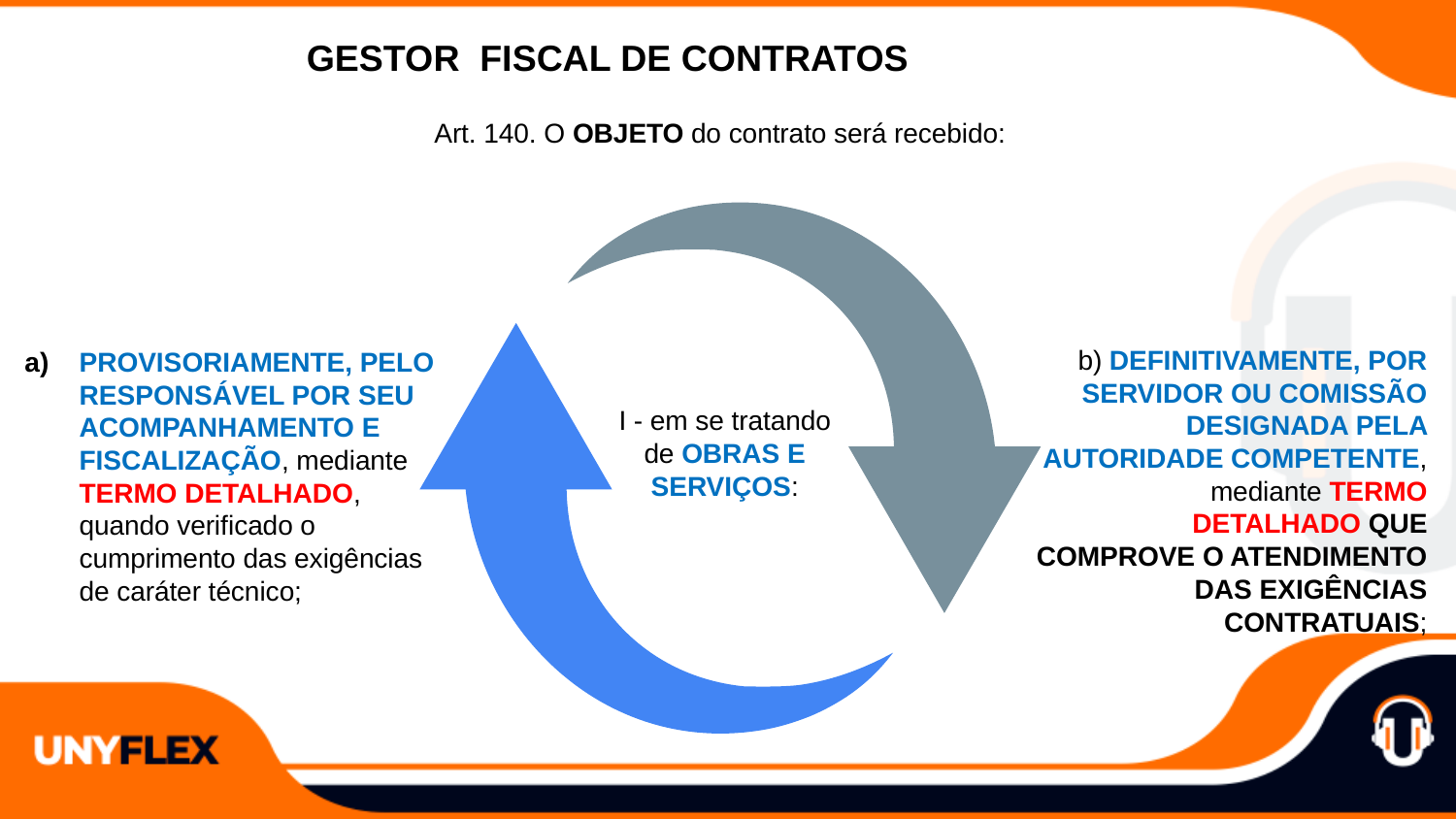

Gestor  fiscal de contratos
Art. 140. O OBJETO do contrato será recebido:

b) DEFINITIVAMENTE, POR SERVIDOR OU COMISSÃO DESIGNADA PELA AUTORIDADE COMPETENTE, mediante TERMO DETALHADO QUE COMPROVE O ATENDIMENTO DAS EXIGÊNCIAS CONTRATUAIS;
PROVISORIAMENTE, PELO RESPONSÁVEL POR SEU ACOMPANHAMENTO E FISCALIZAÇÃO, mediante TERMO DETALHADO, quando verificado o cumprimento das exigências de caráter técnico;
I - em se tratando de OBRAS E SERVIÇOS: